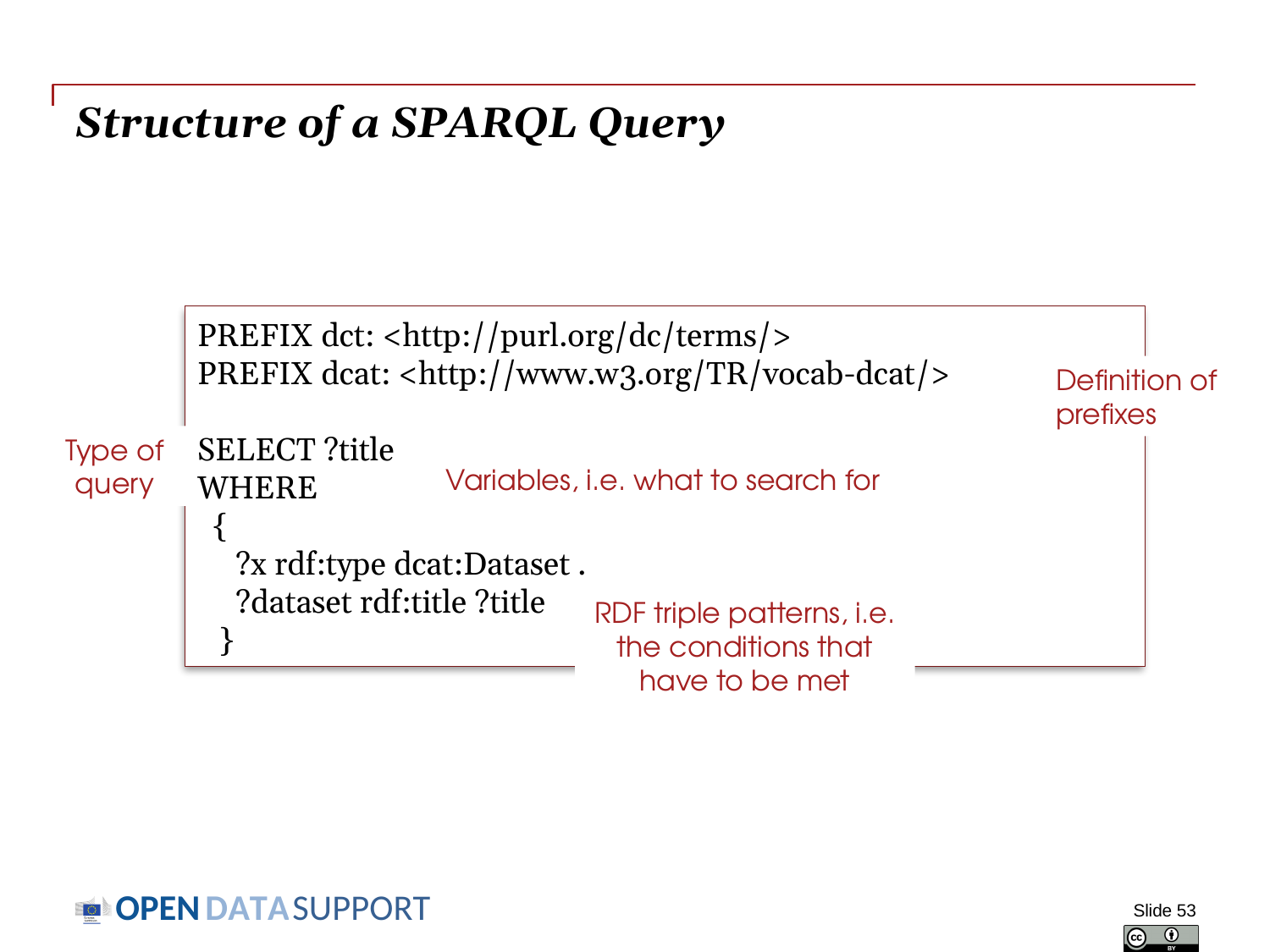

# Structure of a SPARQL Query
PREFIX dct: <http://purl.org/dc/terms/>
PREFIX dcat: <http://www.w3.org/TR/vocab-dcat/>

SELECT ?title
WHERE
  {
     ?x rdf:type dcat:Dataset .
     ?dataset rdf:title ?title
   }
Definition of prefixes
Type of query
Variables, i.e. what to search for
RDF triple patterns, i.e. the conditions that have to be met
Slide 53